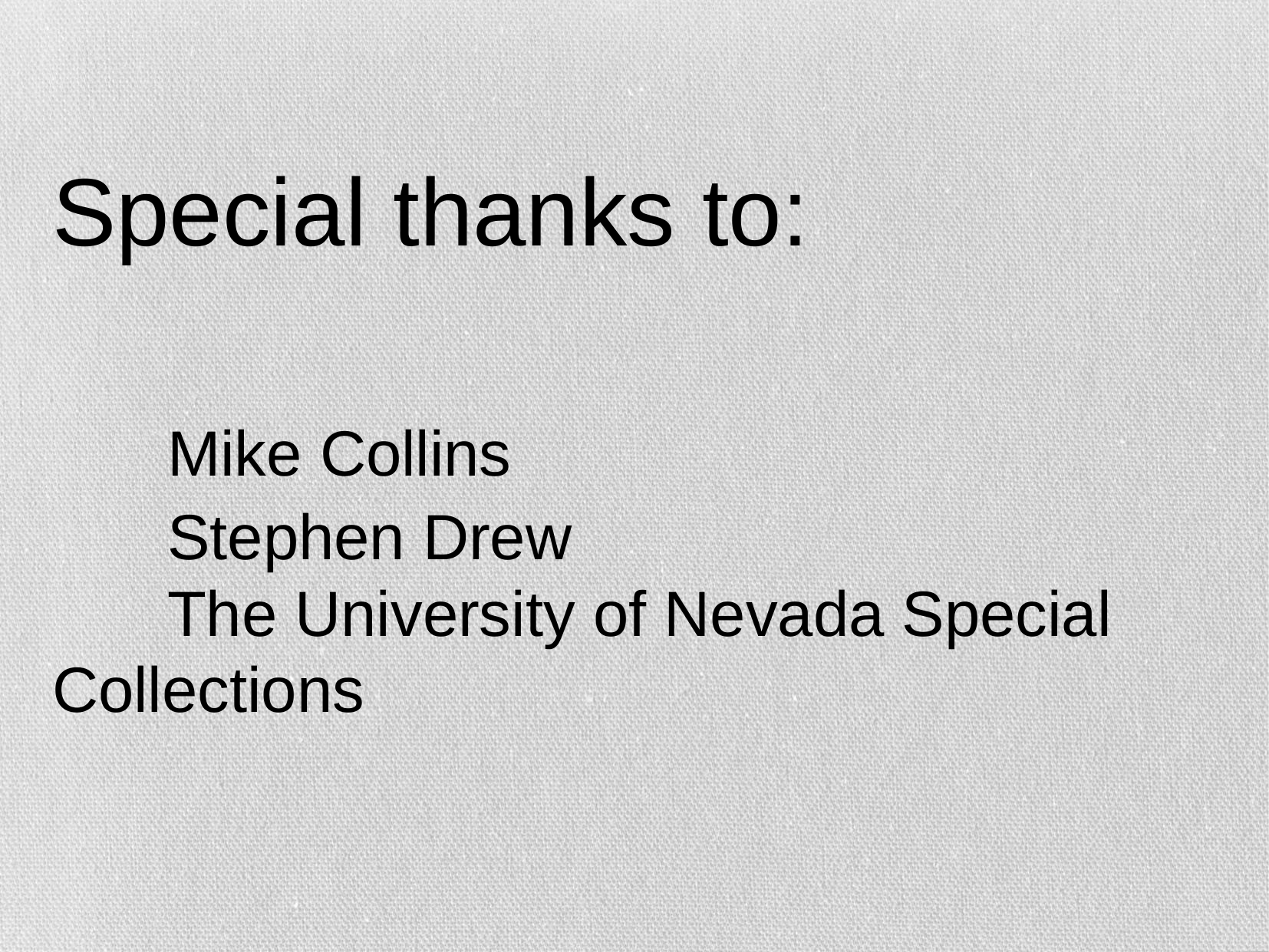

Special thanks to:

	Mike Collins
	Stephen Drew
	The University of Nevada Special Collections